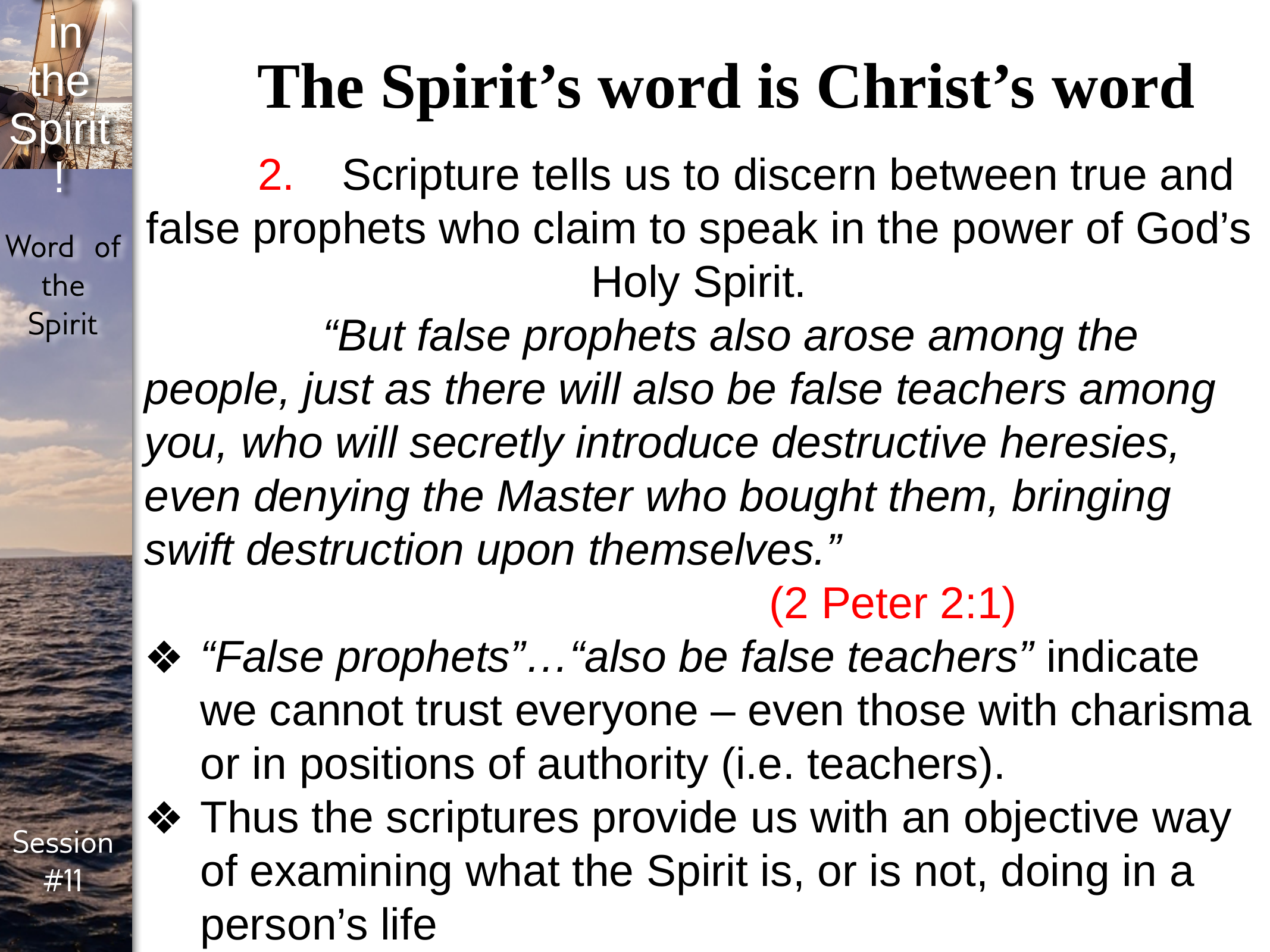

The Spirit’s word is Christ’s word
2.	Scripture tells us to discern between true and false prophets who claim to speak in the power of God’s Holy Spirit.
		“But false prophets also arose among the people, just as there will also be false teachers among you, who will secretly introduce destructive heresies, even denying the Master who bought them, bringing swift destruction upon themselves.” 												(2 Peter 2:1)
“False prophets”…“also be false teachers” indicate we cannot trust everyone – even those with charisma or in positions of authority (i.e. teachers).
Thus the scriptures provide us with an objective way of examining what the Spirit is, or is not, doing in a person’s life